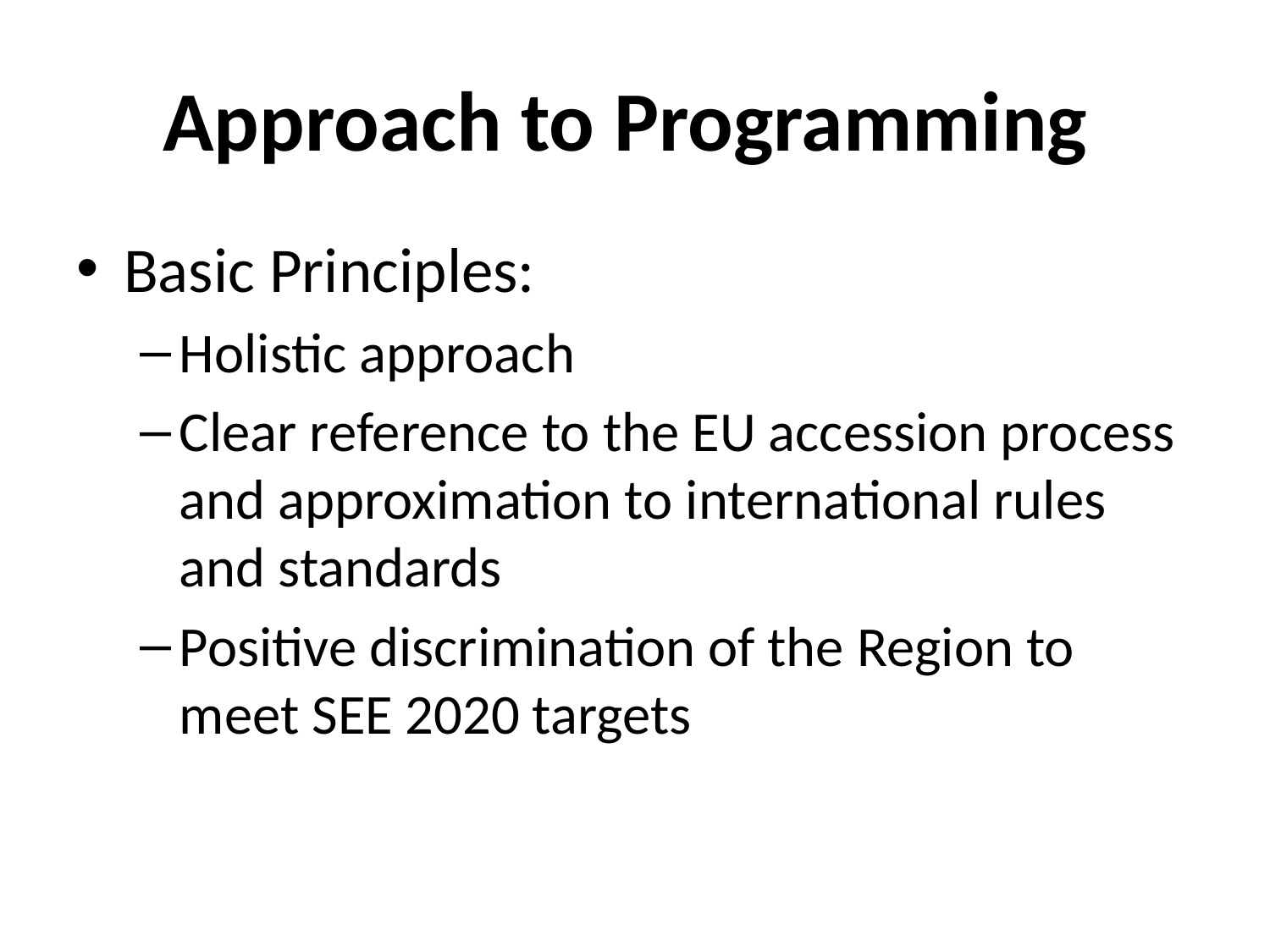

# Approach to Programming
Basic Principles:
Holistic approach
Clear reference to the EU accession process and approximation to international rules and standards
Positive discrimination of the Region to meet SEE 2020 targets